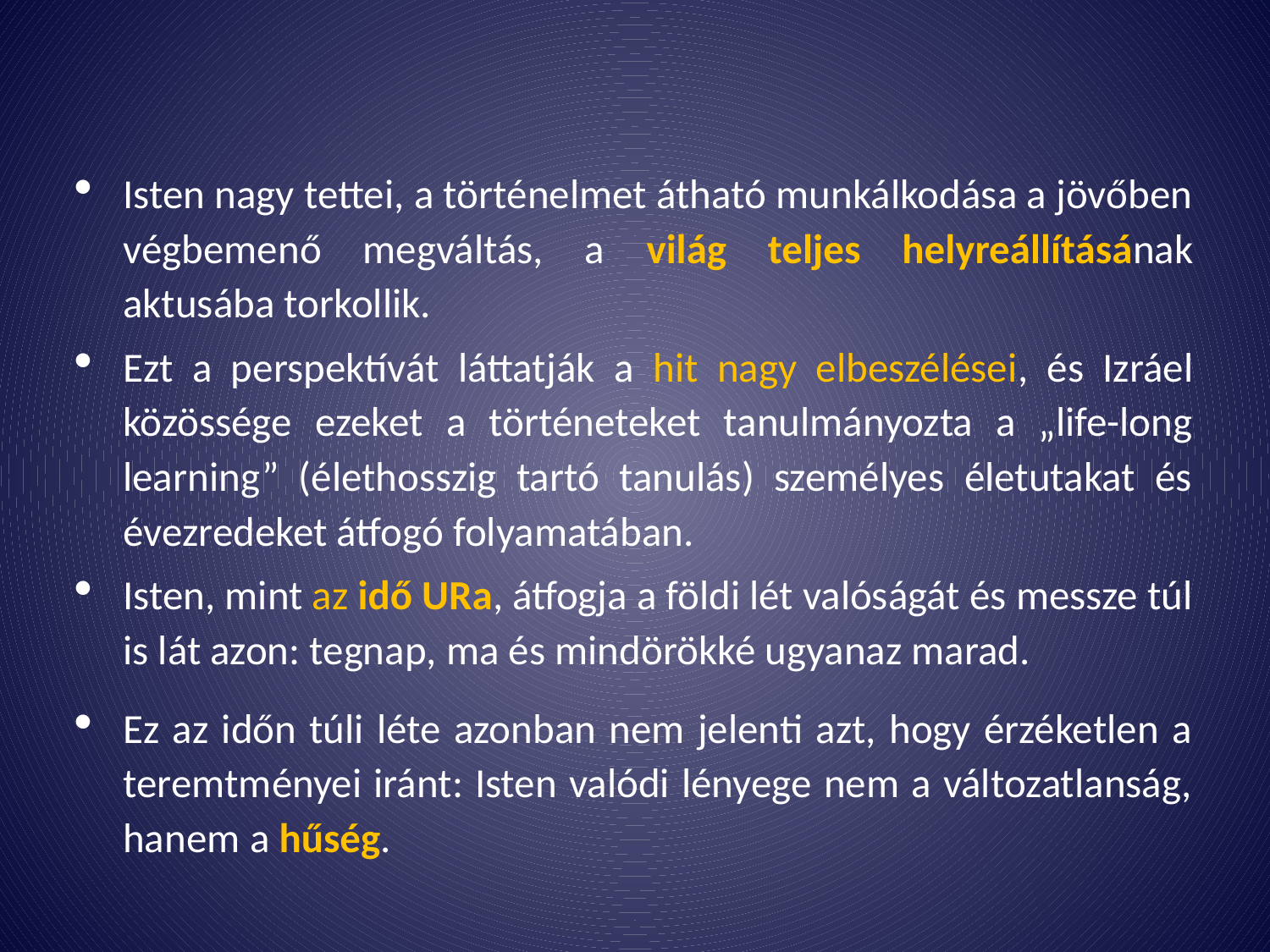

#
Isten nagy tettei, a történelmet átható munkálkodása a jövőben végbemenő megváltás, a világ teljes helyreállításának aktusába torkollik.
Ezt a perspektívát láttatják a hit nagy elbeszélései, és Izráel közössége ezeket a történeteket tanulmányozta a „life-long learning” (élethosszig tartó tanulás) személyes életutakat és évezredeket átfogó folyamatában.
Isten, mint az idő URa, átfogja a földi lét valóságát és messze túl is lát azon: tegnap, ma és mindörökké ugyanaz marad.
Ez az időn túli léte azonban nem jelenti azt, hogy érzéketlen a teremtményei iránt: Isten valódi lényege nem a változatlanság, hanem a hűség.